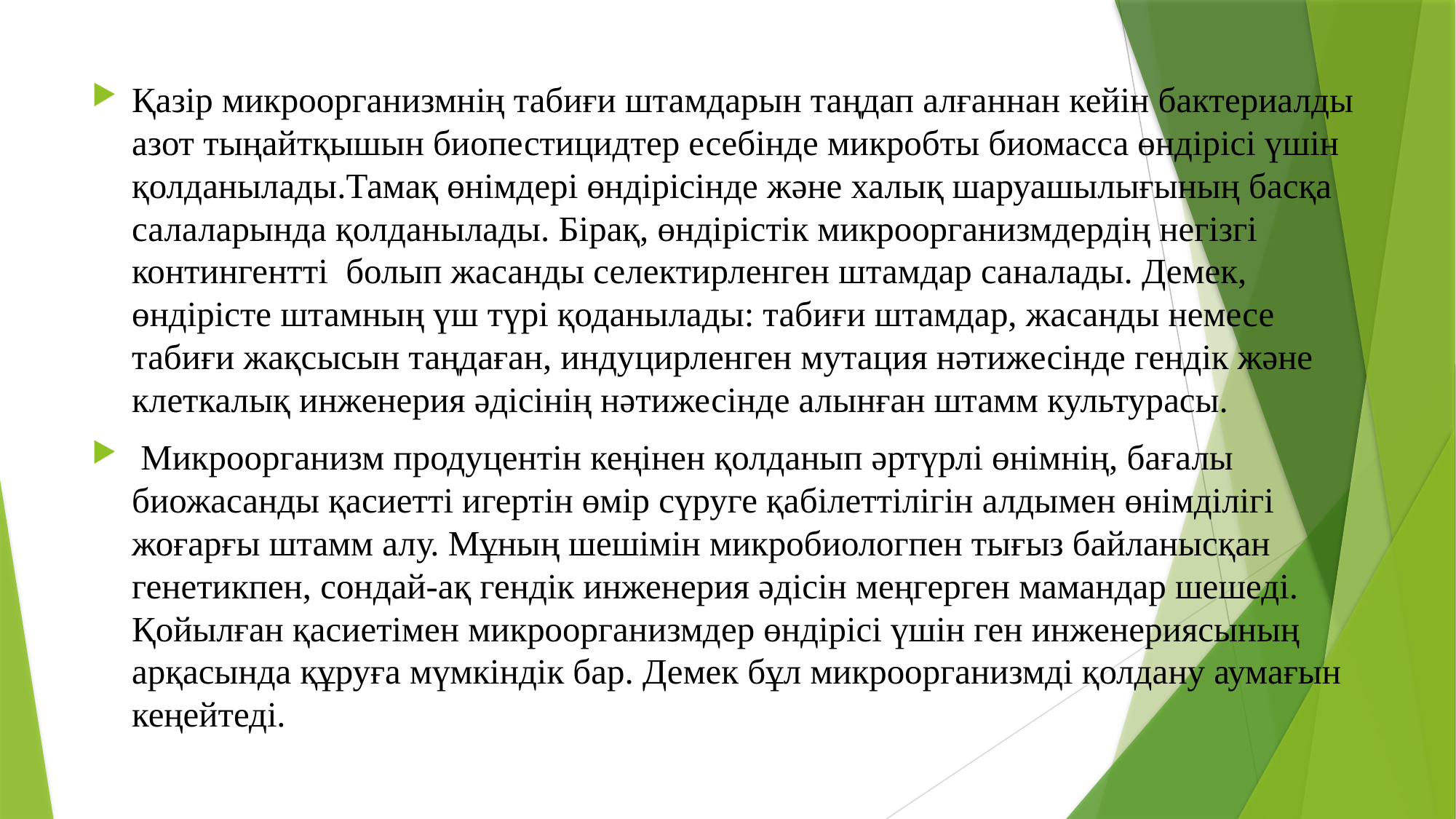

Қазір микроорганизмнің табиғи штамдарын таңдап алғаннан кейін бактериалды азот тыңайтқышын биопестицидтер есебінде микробты биомасса өндірісі үшін қолданылады.Тамақ өнімдері өндірісінде және халық шаруашылығының басқа салаларында қолданылады. Бірақ, өндірістік микроорганизмдердің негізгі контингентті  болып жасанды селектирленген штамдар саналады. Демек, өндірісте штамның үш түрі қоданылады: табиғи штамдар, жасанды немесе табиғи жақсысын таңдаған, индуцирленген мутация нәтижесінде гендік және клеткалық инженерия әдісінің нәтижесінде алынған штамм культурасы.
 Микроорганизм продуцентін кеңінен қолданып әртүрлі өнімнің, бағалы биожасанды қасиетті игертін өмір сүруге қабілеттілігін алдымен өнімділігі жоғарғы штамм алу. Мұның шешімін микробиологпен тығыз байланысқан генетикпен, сондай-ақ гендік инженерия әдісін меңгерген мамандар шешеді. Қойылған қасиетімен микроорганизмдер өндірісі үшін ген инженериясының арқасында құруға мүмкіндік бар. Демек бұл микроорганизмді қолдану аумағын кеңейтеді.